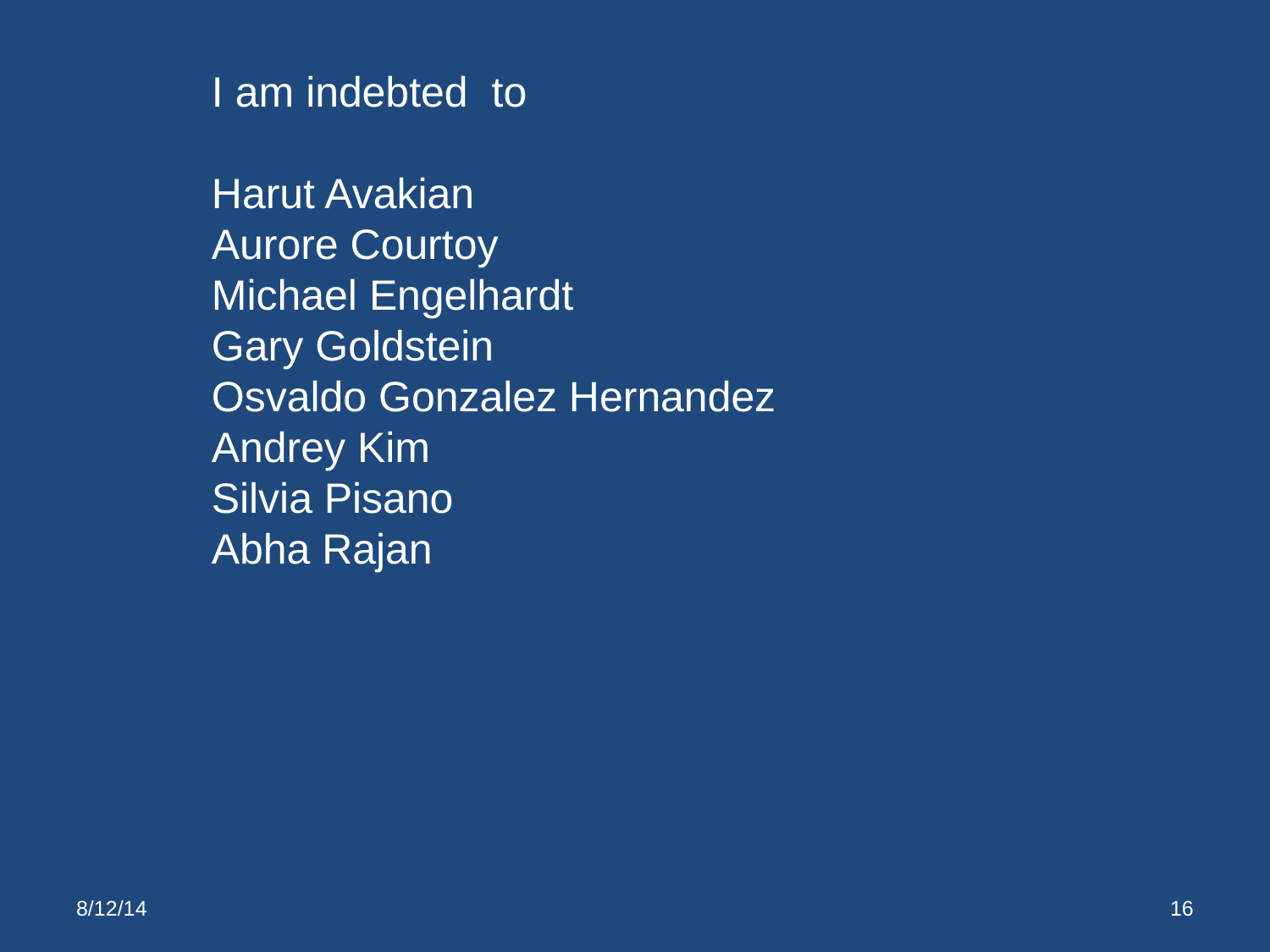

I am indebted  to

Harut Avakian
Aurore Courtoy
Michael Engelhardt
Gary Goldstein
Osvaldo Gonzalez Hernandez
Andrey Kim
Silvia Pisano
Abha Rajan
8/12/14
16